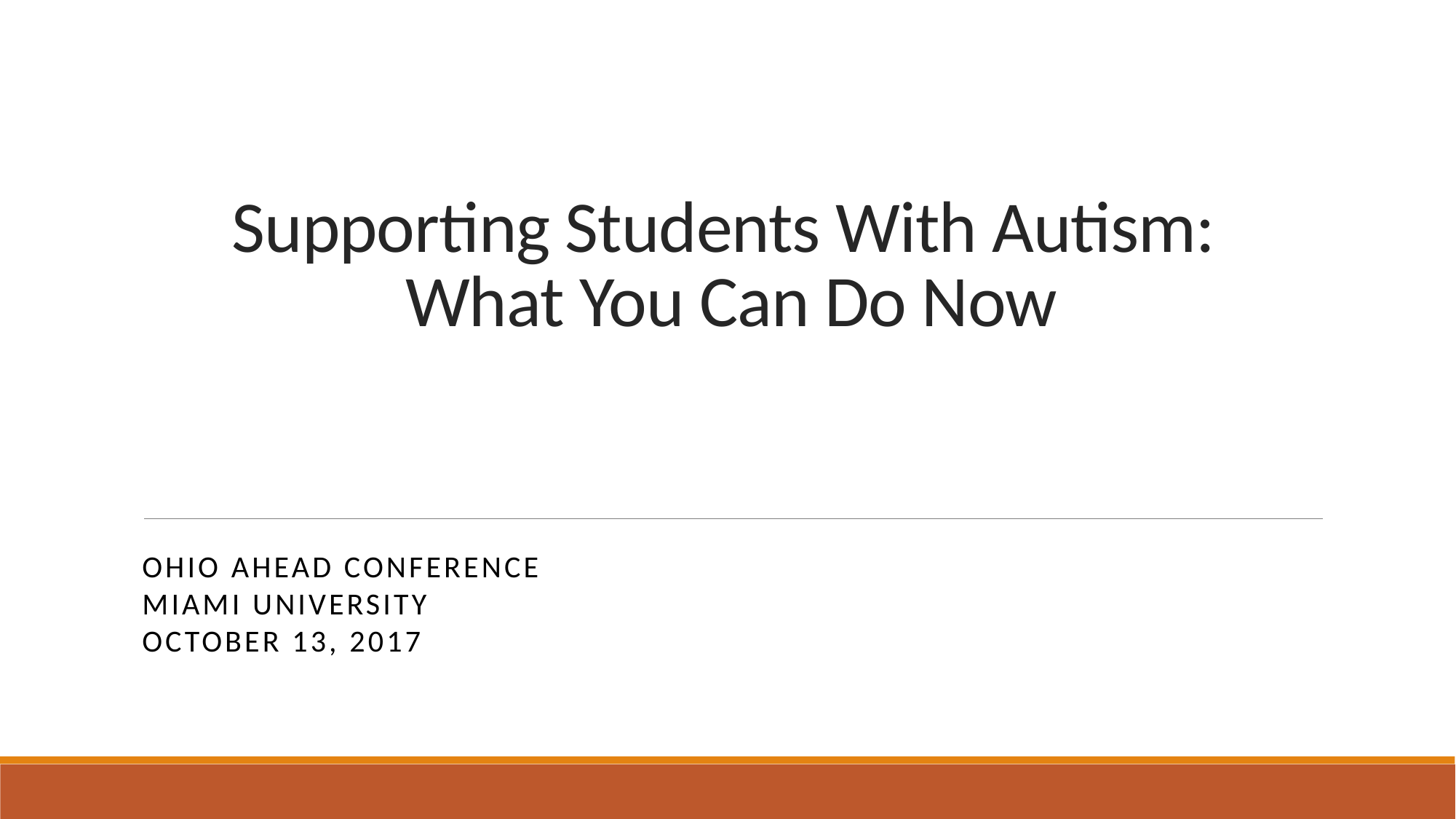

# Supporting Students With Autism: What You Can Do Now

Ohio Ahead Conference
Miami University
October 13, 2017